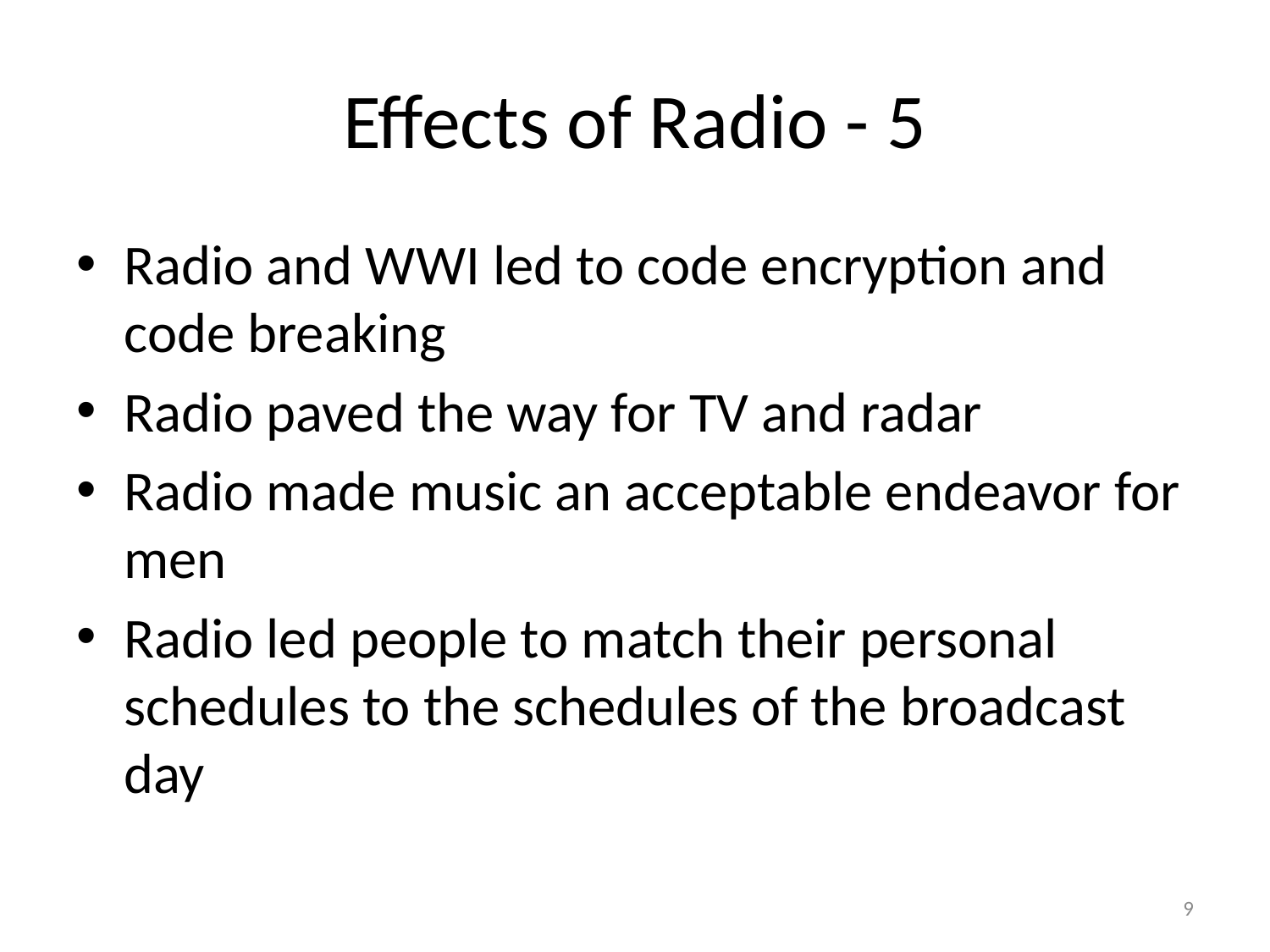

# Effects of Radio - 5
Radio and WWI led to code encryption and code breaking
Radio paved the way for TV and radar
Radio made music an acceptable endeavor for men
Radio led people to match their personal schedules to the schedules of the broadcast day
9